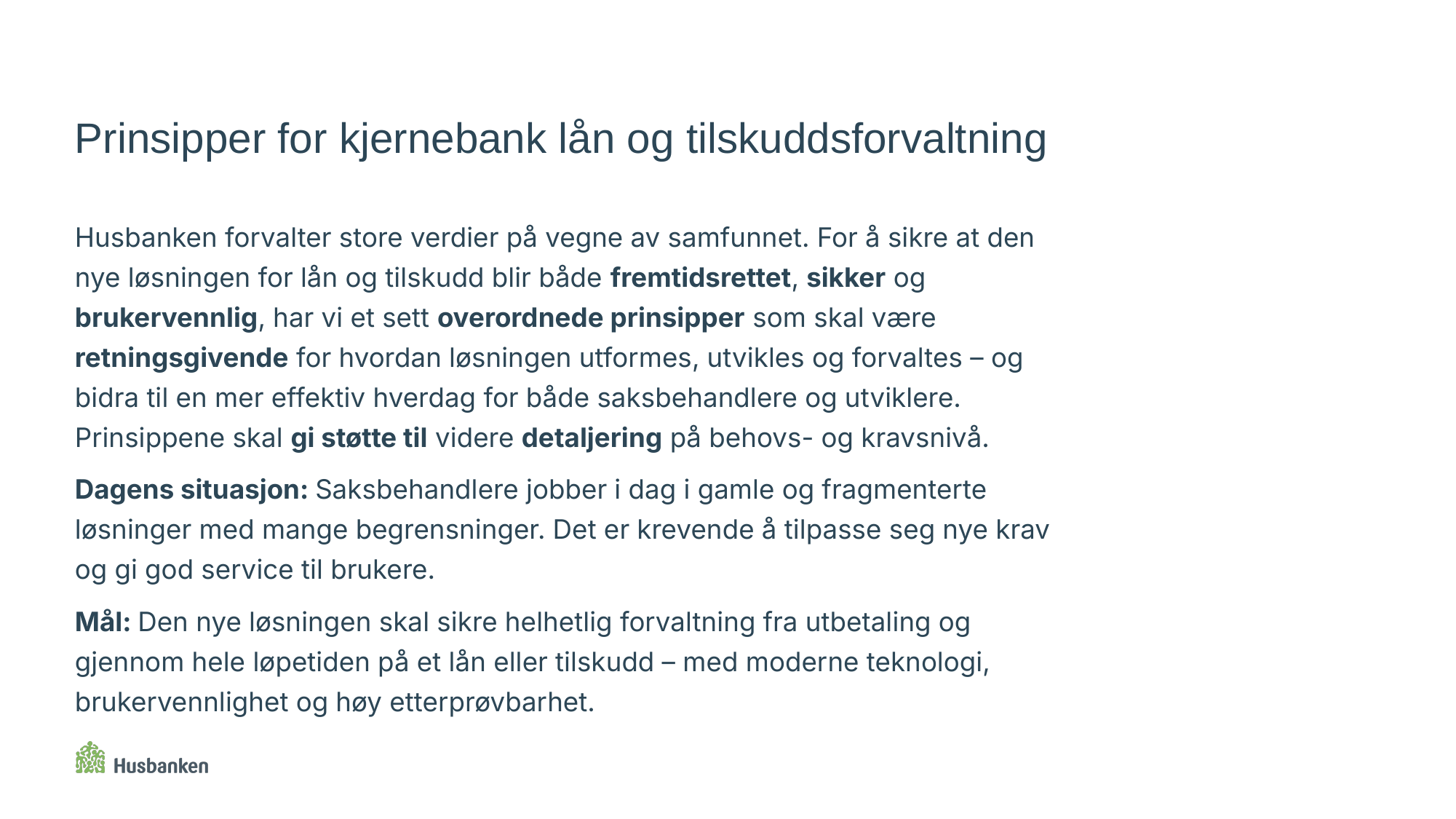

# Prinsipper for kjernebank lån og tilskuddsforvaltning
Husbanken forvalter store verdier på vegne av samfunnet. For å sikre at den nye løsningen for lån og tilskudd blir både fremtidsrettet, sikker og brukervennlig, har vi et sett overordnede prinsipper som skal være retningsgivende for hvordan løsningen utformes, utvikles og forvaltes – og bidra til en mer effektiv hverdag for både saksbehandlere og utviklere. Prinsippene skal gi støtte til videre detaljering på behovs- og kravsnivå.
Dagens situasjon: Saksbehandlere jobber i dag i gamle og fragmenterte løsninger med mange begrensninger. Det er krevende å tilpasse seg nye krav og gi god service til brukere.
Mål: Den nye løsningen skal sikre helhetlig forvaltning fra utbetaling og gjennom hele løpetiden på et lån eller tilskudd – med moderne teknologi, brukervennlighet og høy etterprøvbarhet.